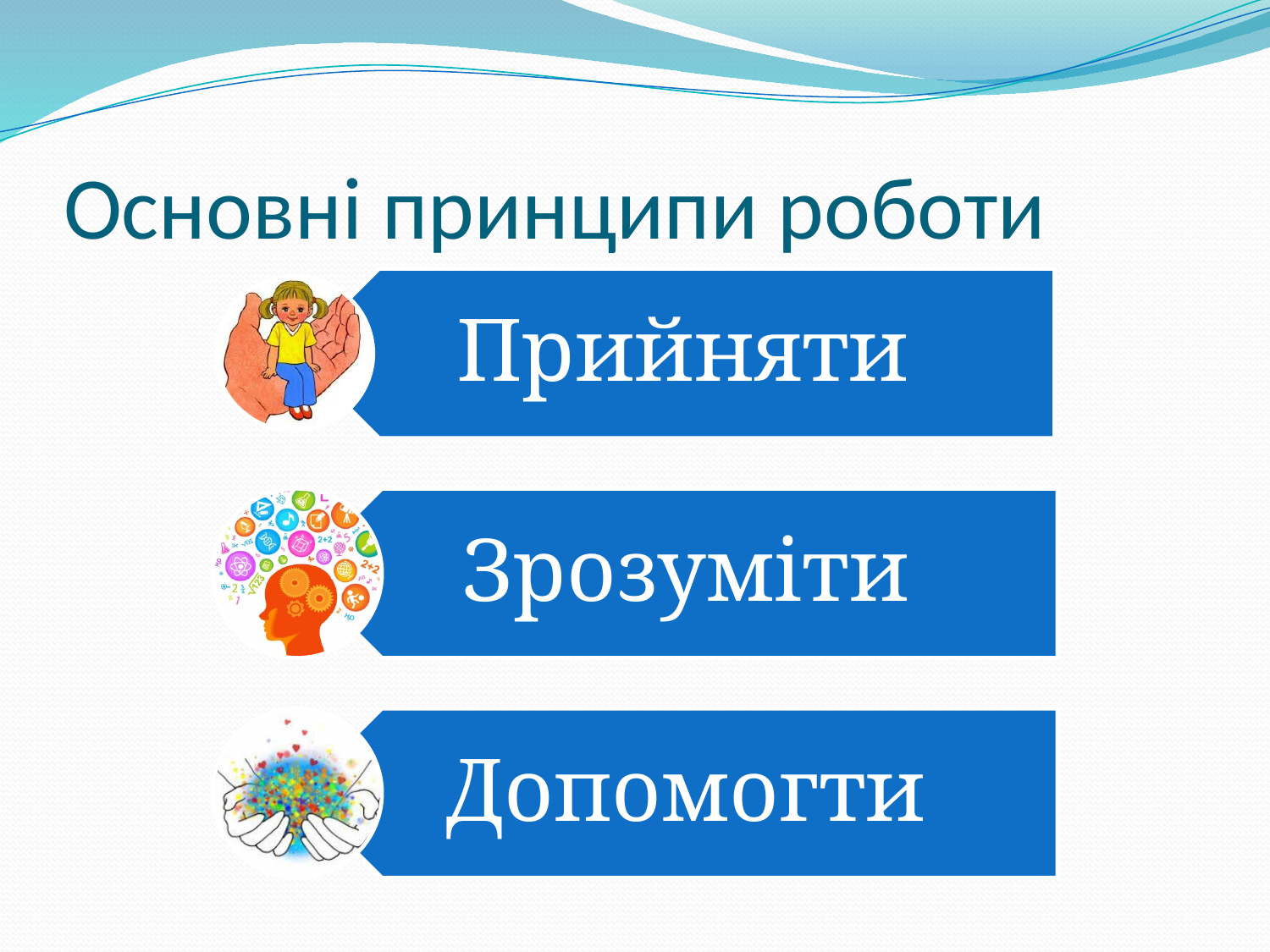

# Основні принципи роботи
Прийняти
Зрозуміти
Допомогти